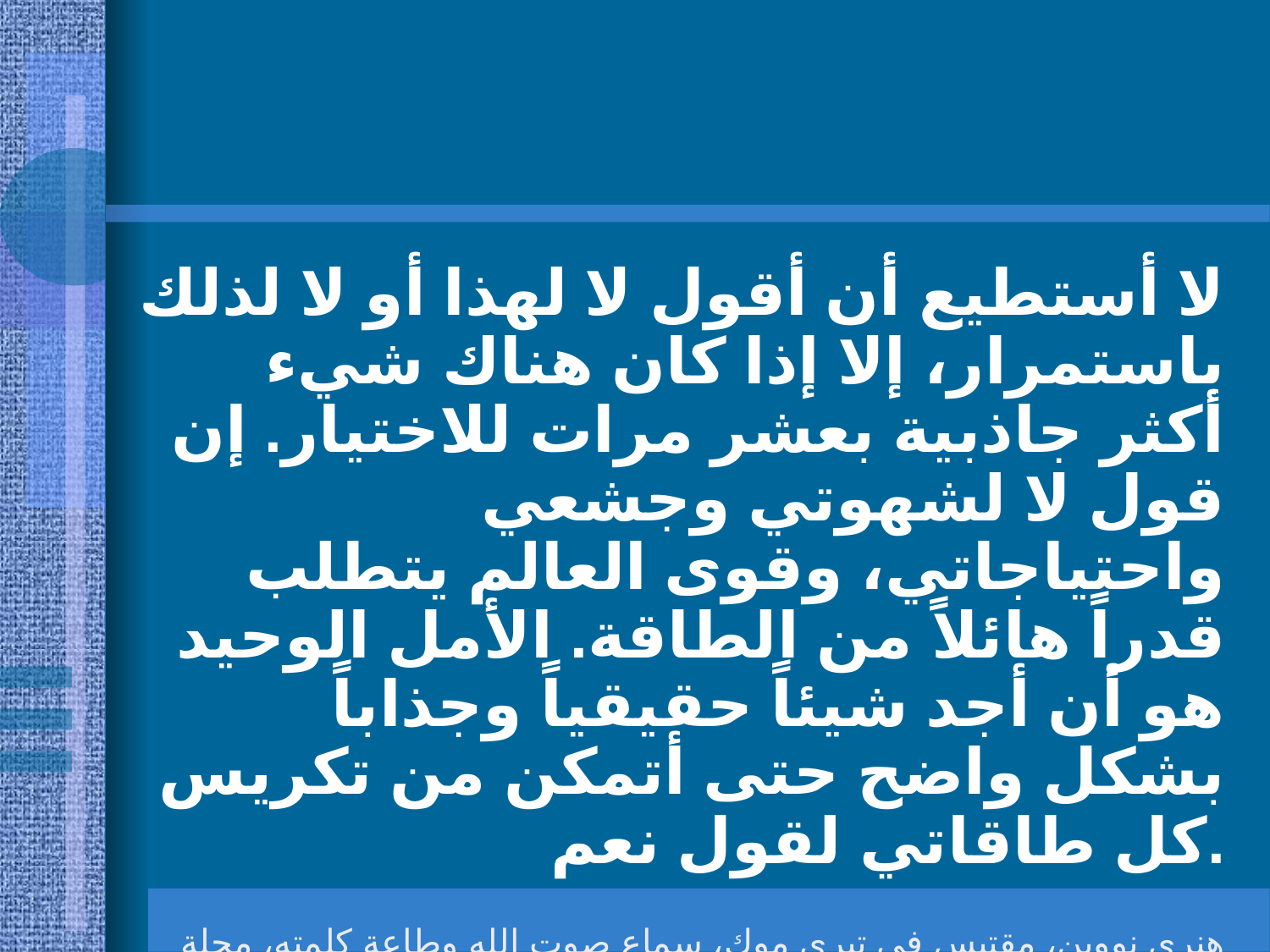

لا أستطيع أن أقول لا لهذا أو لا لذلك باستمرار، إلا إذا كان هناك شيء أكثر جاذبية بعشر مرات للاختيار. إن قول لا لشهوتي وجشعي واحتياجاتي، وقوى العالم يتطلب قدراً هائلاً من الطاقة. الأمل الوحيد هو أن أجد شيئاً حقيقياً وجذاباً بشكل واضح حتى أتمكن من تكريس كل طاقاتي لقول نعم.

	هنري نووين، مقتبس في تيري موك، سماع صوت الله وطاعة كلمته، مجلة القيادة (شتاء، 1982)، 16.